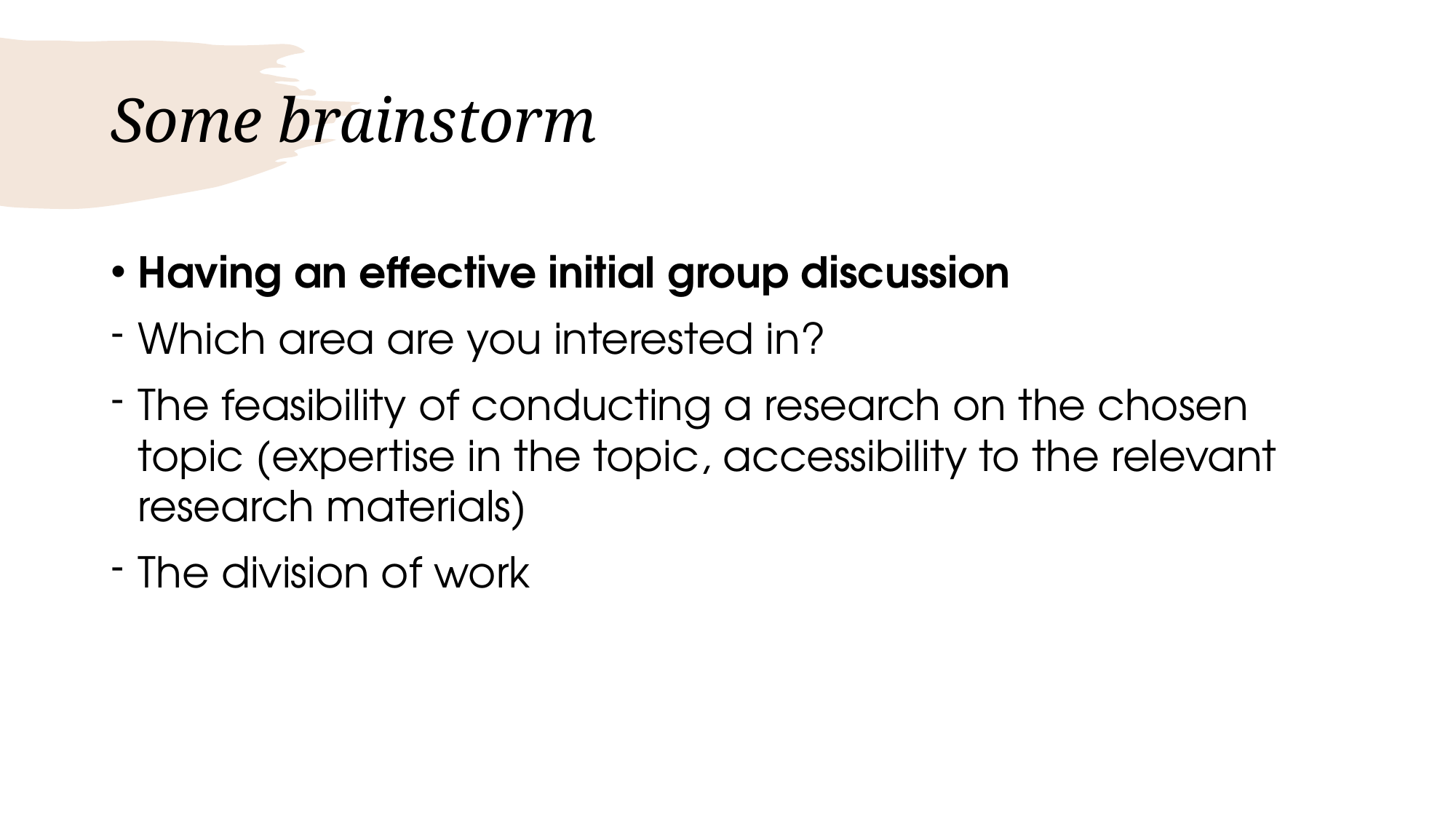

# Some brainstorm
Having an effective initial group discussion
Which area are you interested in?
The feasibility of conducting a research on the chosen topic (expertise in the topic, accessibility to the relevant research materials)
The division of work